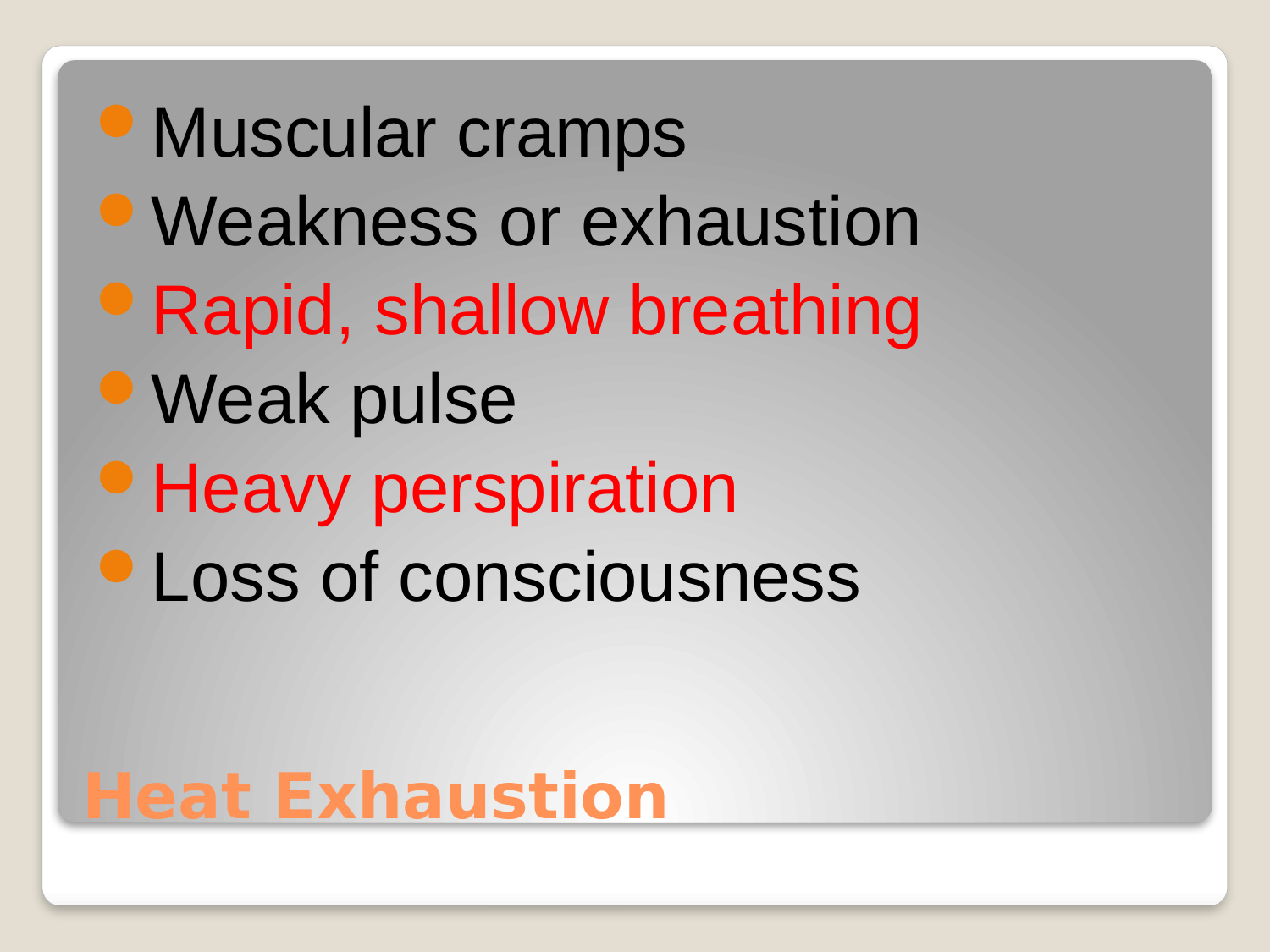

Muscular cramps
Weakness or exhaustion
Rapid, shallow breathing
Weak pulse
Heavy perspiration
Loss of consciousness
# Heat Exhaustion